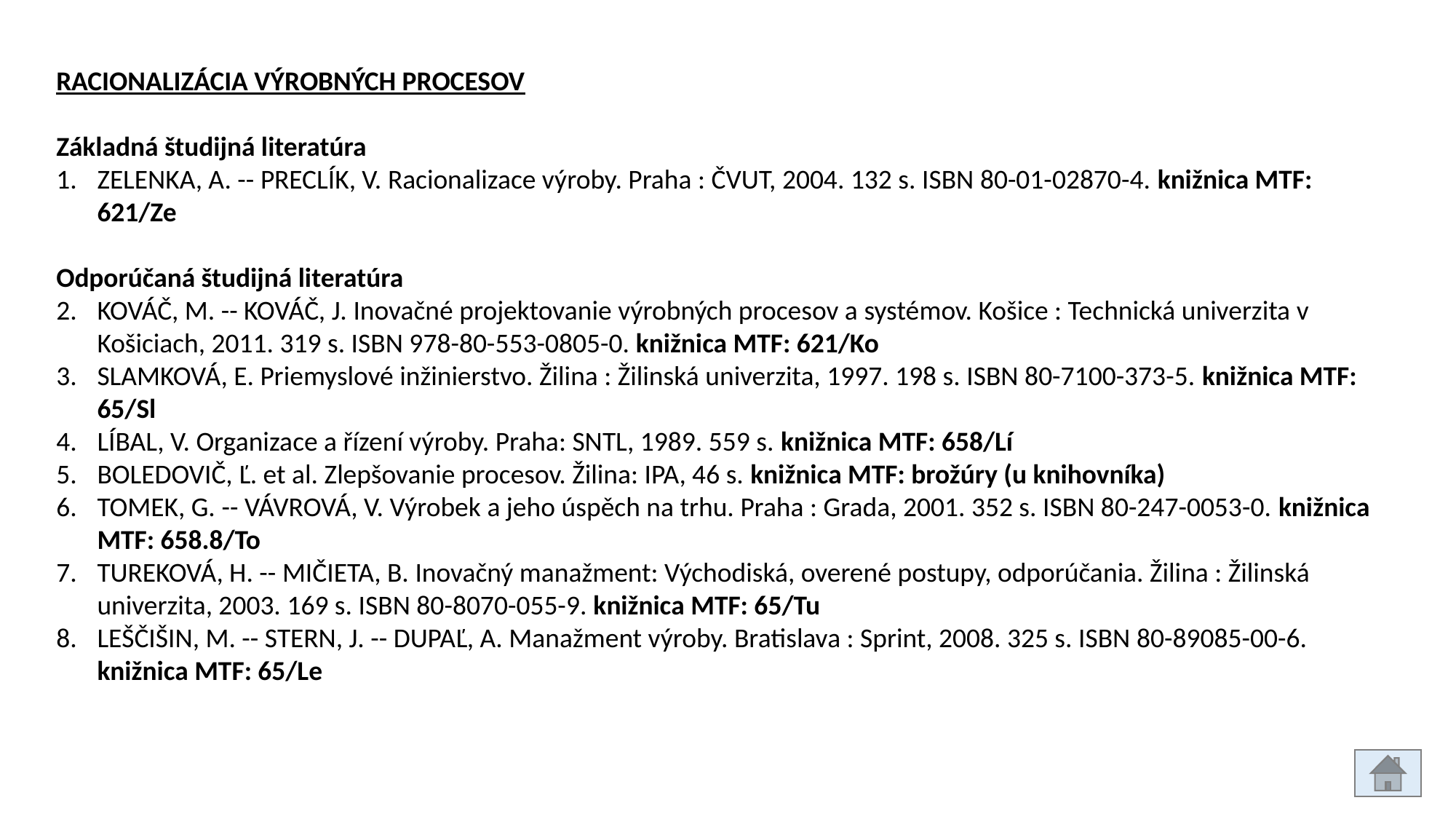

RACIONALIZÁCIA VÝROBNÝCH PROCESOV

Základná študijná literatúra
ZELENKA, A. -- PRECLÍK, V. Racionalizace výroby. Praha : ČVUT, 2004. 132 s. ISBN 80-01-02870-4. knižnica MTF: 621/Ze

Odporúčaná študijná literatúra
KOVÁČ, M. -- KOVÁČ, J. Inovačné projektovanie výrobných procesov a systémov. Košice : Technická univerzita v Košiciach, 2011. 319 s. ISBN 978-80-553-0805-0. knižnica MTF: 621/Ko
SLAMKOVÁ, E. Priemyslové inžinierstvo. Žilina : Žilinská univerzita, 1997. 198 s. ISBN 80-7100-373-5. knižnica MTF: 65/Sl
LÍBAL, V. Organizace a řízení výroby. Praha: SNTL, 1989. 559 s. knižnica MTF: 658/Lí
BOLEDOVIČ, Ľ. et al. Zlepšovanie procesov. Žilina: IPA, 46 s. knižnica MTF: brožúry (u knihovníka)
TOMEK, G. -- VÁVROVÁ, V. Výrobek a jeho úspěch na trhu. Praha : Grada, 2001. 352 s. ISBN 80-247-0053-0. knižnica MTF: 658.8/To
TUREKOVÁ, H. -- MIČIETA, B. Inovačný manažment: Východiská, overené postupy, odporúčania. Žilina : Žilinská univerzita, 2003. 169 s. ISBN 80-8070-055-9. knižnica MTF: 65/Tu
LEŠČIŠIN, M. -- STERN, J. -- DUPAĽ, A. Manažment výroby. Bratislava : Sprint, 2008. 325 s. ISBN 80-89085-00-6. knižnica MTF: 65/Le